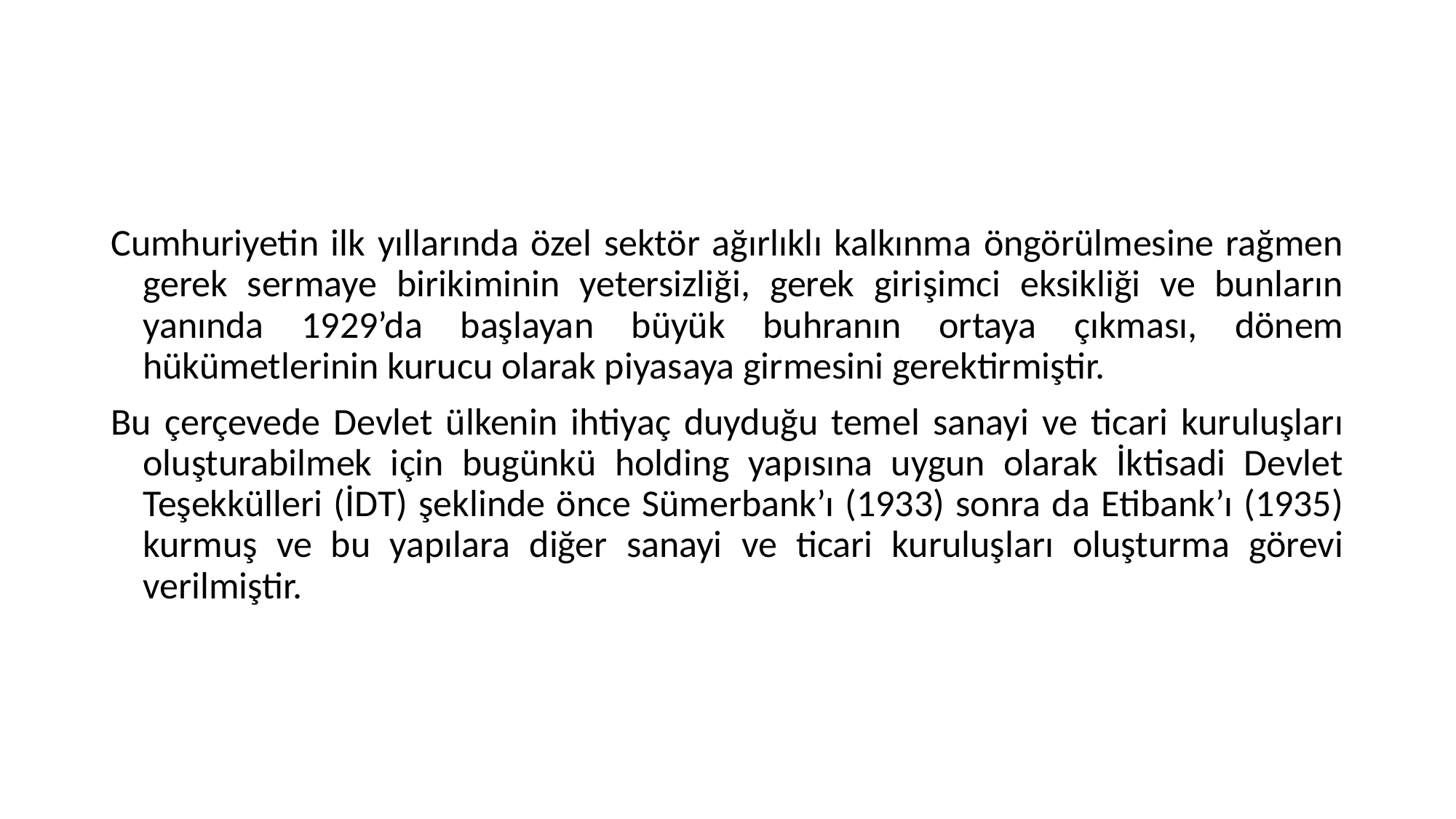

#
Cumhuriyetin ilk yıllarında özel sektör ağırlıklı kalkınma öngörülmesine rağmen gerek sermaye birikiminin yetersizliği, gerek girişimci eksikliği ve bunların yanında 1929’da başlayan büyük buhranın ortaya çıkması, dönem hükümetlerinin kurucu olarak piyasaya girmesini gerektirmiştir.
Bu çerçevede Devlet ülkenin ihtiyaç duyduğu temel sanayi ve ticari kuruluşları oluşturabilmek için bugünkü holding yapısına uygun olarak İktisadi Devlet Teşekkülleri (İDT) şeklinde önce Sümerbank’ı (1933) sonra da Etibank’ı (1935) kurmuş ve bu yapılara diğer sanayi ve ticari kuruluşları oluşturma görevi verilmiştir.